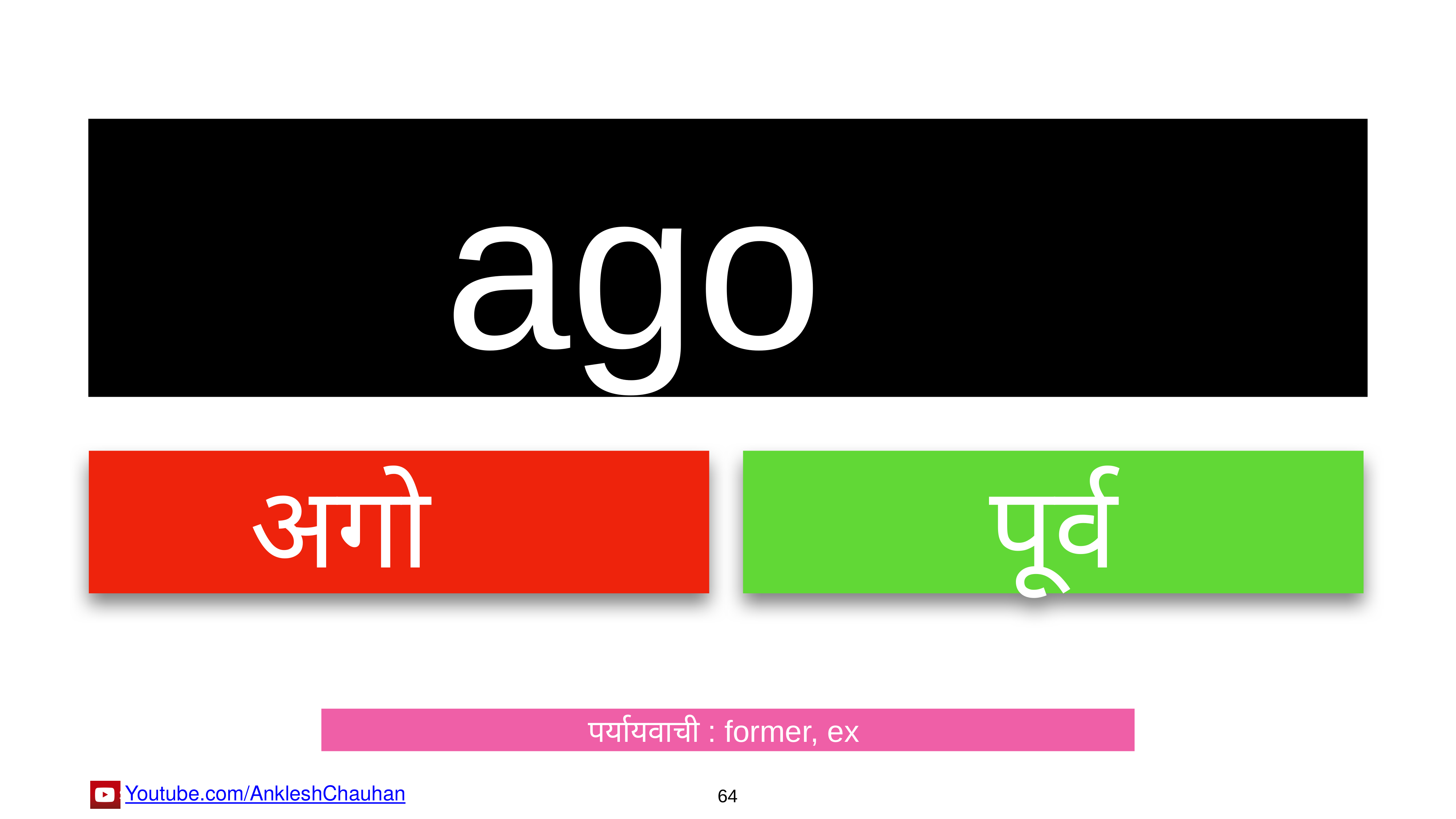

ago
अगो
पूर्व
पर्यायवाची : former, ex
64